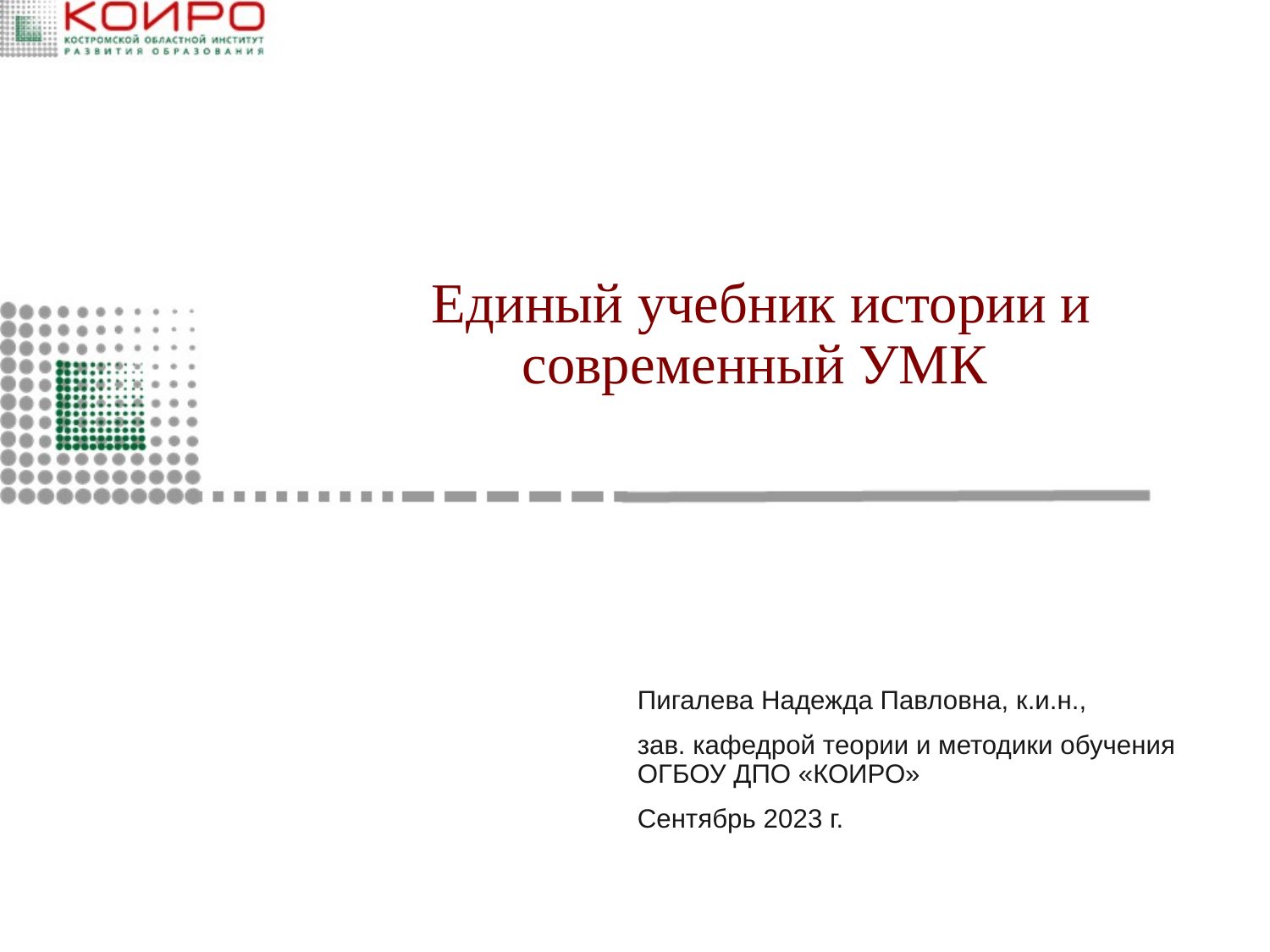

# Единый учебник истории и современный УМК
Пигалева Надежда Павловна, к.и.н.,
зав. кафедрой теории и методики обучения ОГБОУ ДПО «КОИРО»
Сентябрь 2023 г.